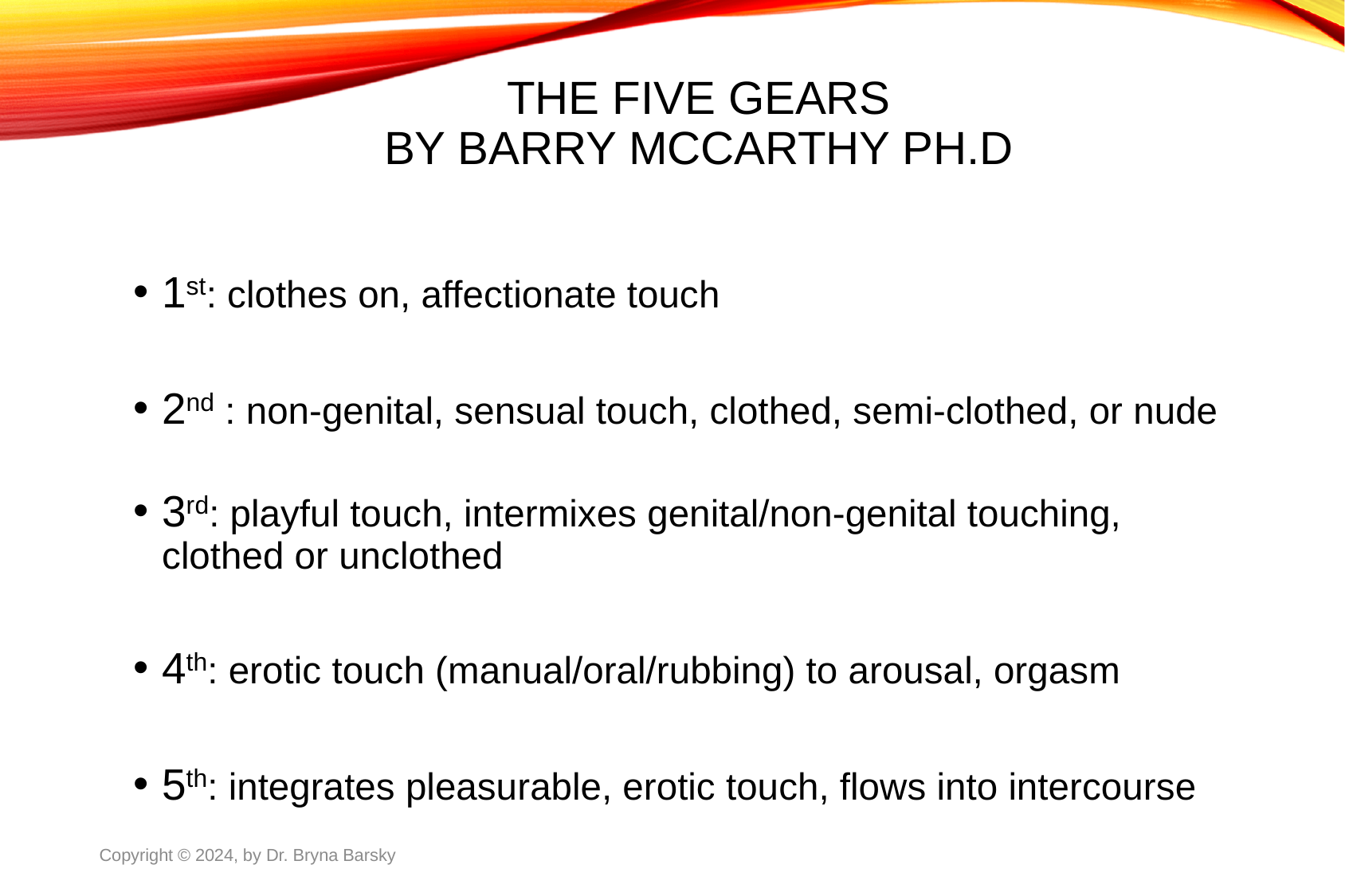

# The Five Gears By Barry McCarthy Ph.d

1st: clothes on, affectionate touch

2nd : non-genital, sensual touch, clothed, semi-clothed, or nude

3rd: playful touch, intermixes genital/non-genital touching, clothed or unclothed

4th: erotic touch (manual/oral/rubbing) to arousal, orgasm

5th: integrates pleasurable, erotic touch, flows into intercourse

Copyright © 2024, by Dr. Bryna Barsky